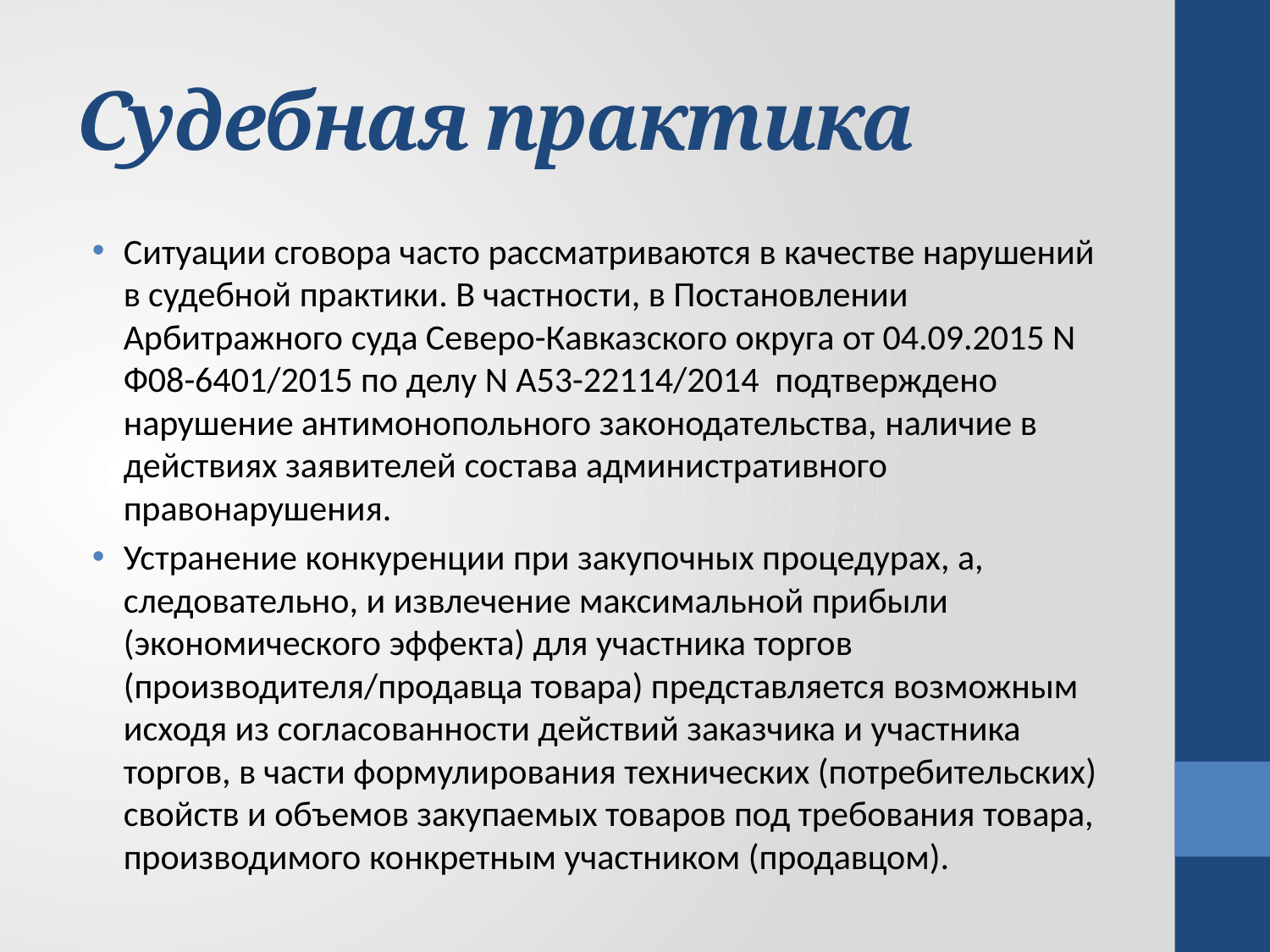

# Судебная практика
Ситуации сговора часто рассматриваются в качестве нарушений в судебной практики. В частности, в Постановлении Арбитражного суда Северо-Кавказского округа от 04.09.2015 N Ф08-6401/2015 по делу N А53-22114/2014  подтверждено нарушение антимонопольного законодательства, наличие в действиях заявителей состава административного правонарушения.
Устранение конкуренции при закупочных процедурах, а, следовательно, и извлечение максимальной прибыли (экономического эффекта) для участника торгов (производителя/продавца товара) представляется возможным исходя из согласованности действий заказчика и участника торгов, в части формулирования технических (потребительских) свойств и объемов закупаемых товаров под требования товара, производимого конкретным участником (продавцом).